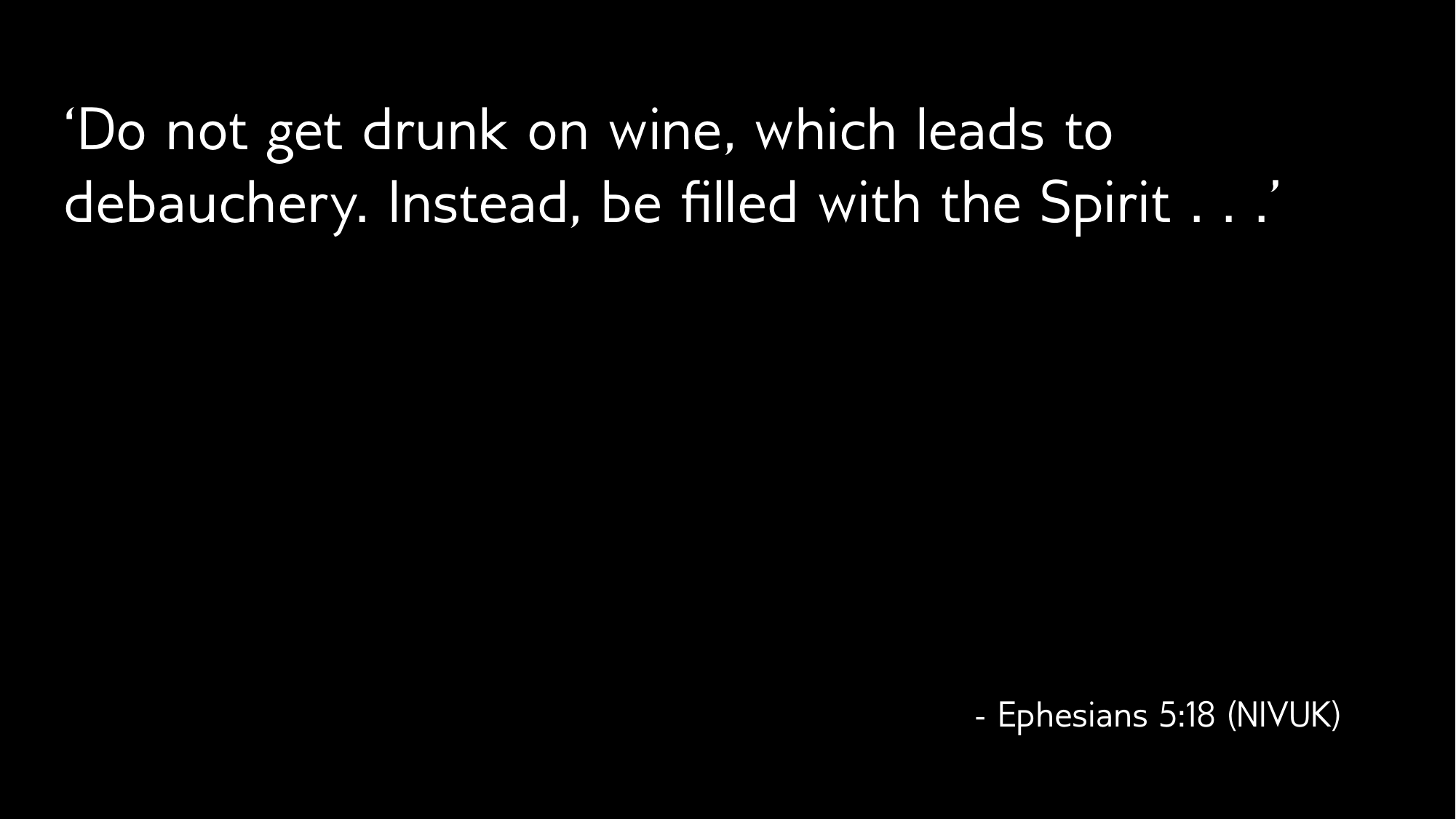

‘Do not get drunk on wine, which leads to debauchery. Instead, be filled with the Spirit . . .’
- Ephesians 5:18 (NIVUK)